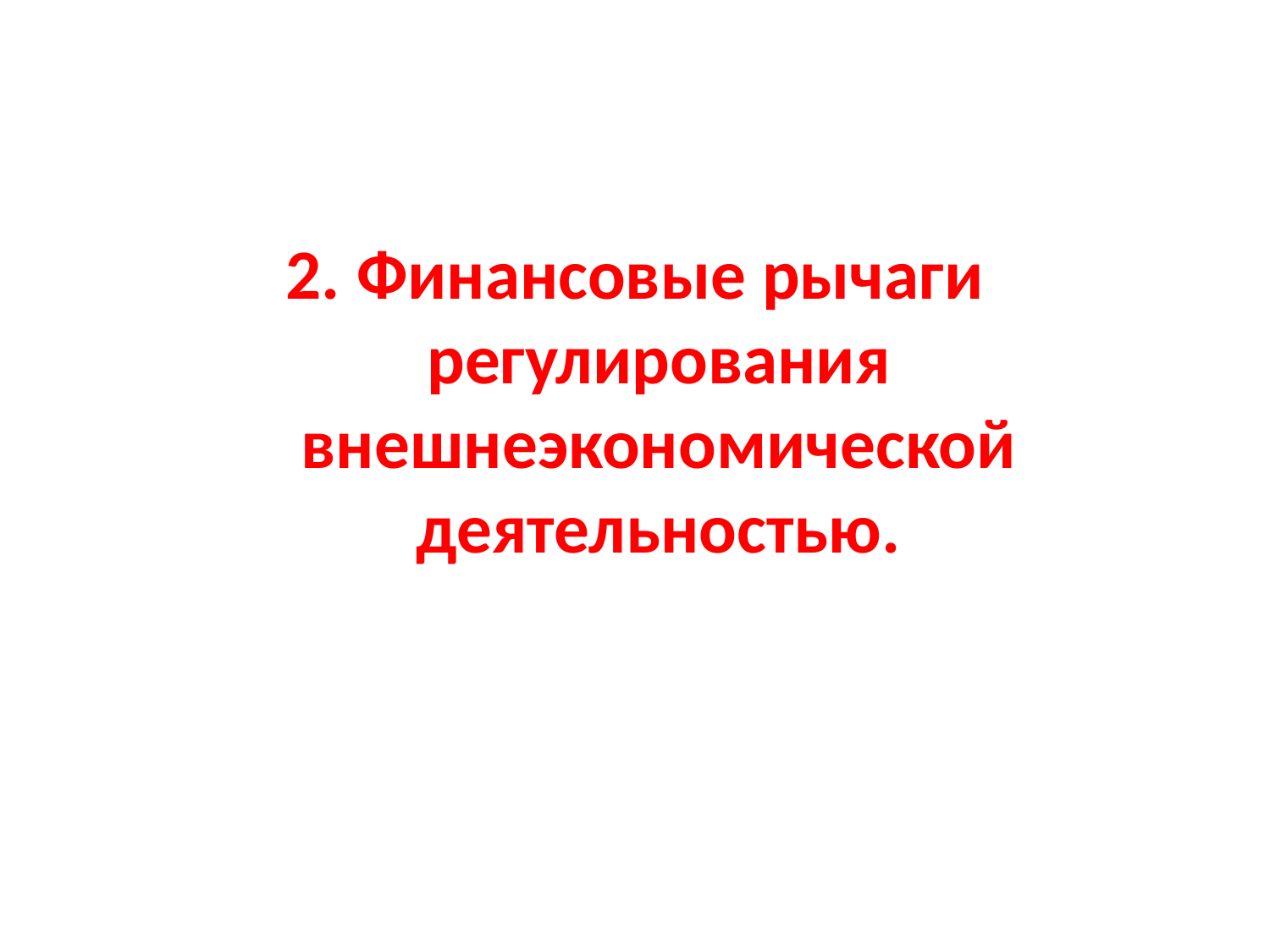

#
2. Финансовые рычаги регулирования внешнеэкономической деятельностью.